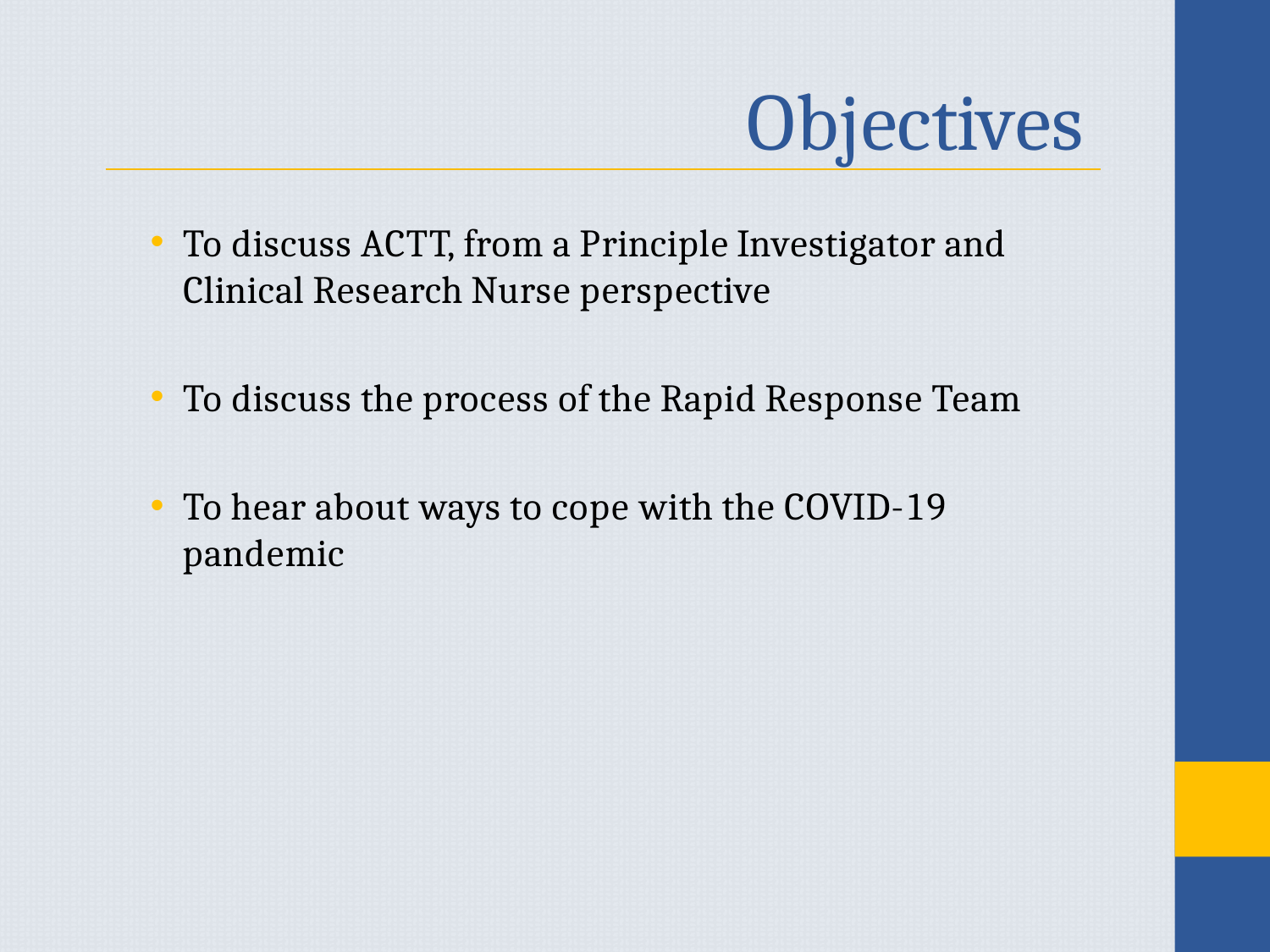

# Objectives
To discuss ACTT, from a Principle Investigator and Clinical Research Nurse perspective

To discuss the process of the Rapid Response Team

To hear about ways to cope with the COVID-19 pandemic